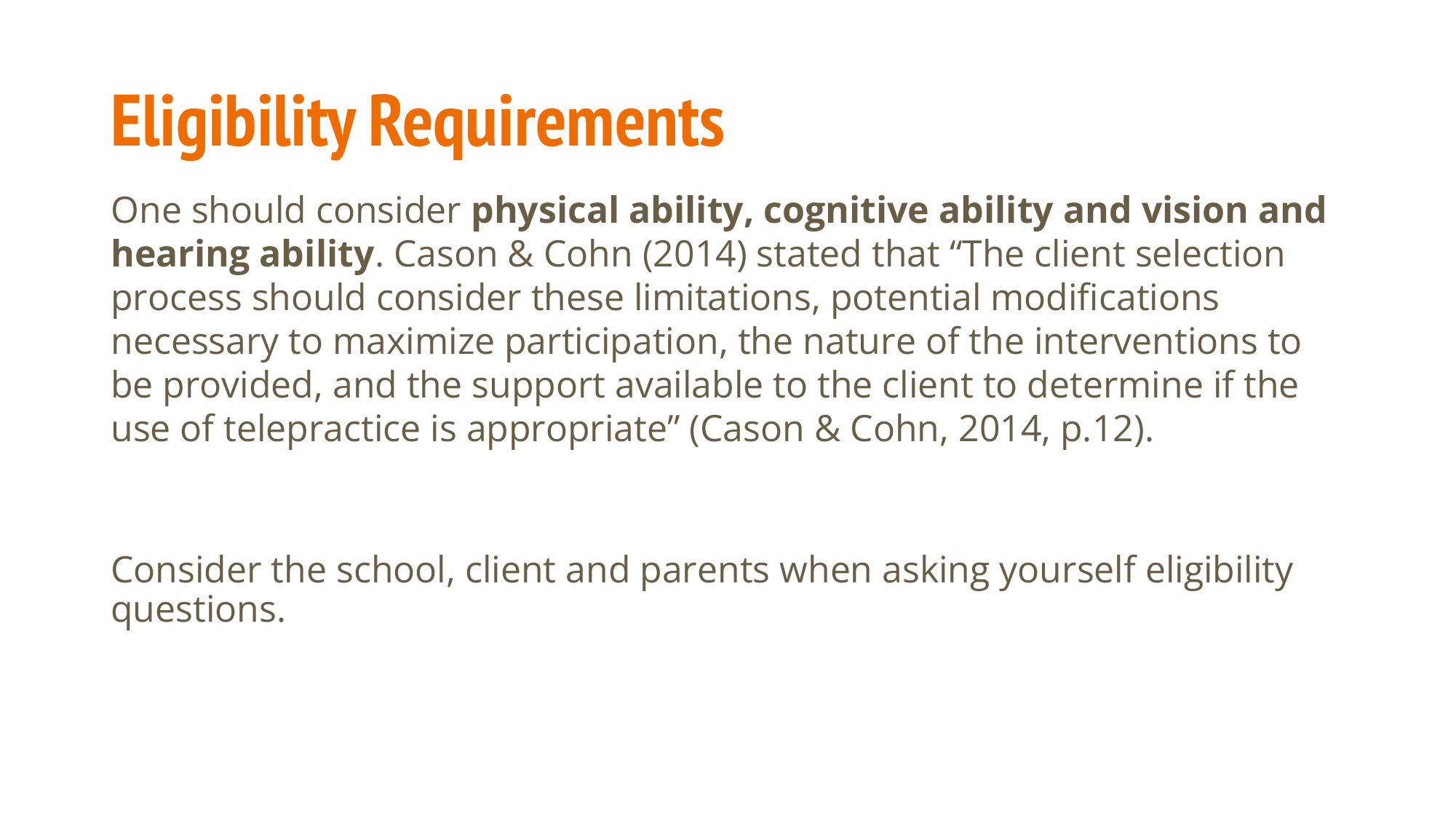

# Eligibility Requirements
One should consider physical ability, cognitive ability and vision and hearing ability. Cason & Cohn (2014) stated that “The client selection process should consider these limitations, potential modifications necessary to maximize participation, the nature of the interventions to be provided, and the support available to the client to determine if the use of telepractice is appropriate” (Cason & Cohn, 2014, p.12).

Consider the school, client and parents when asking yourself eligibility questions.